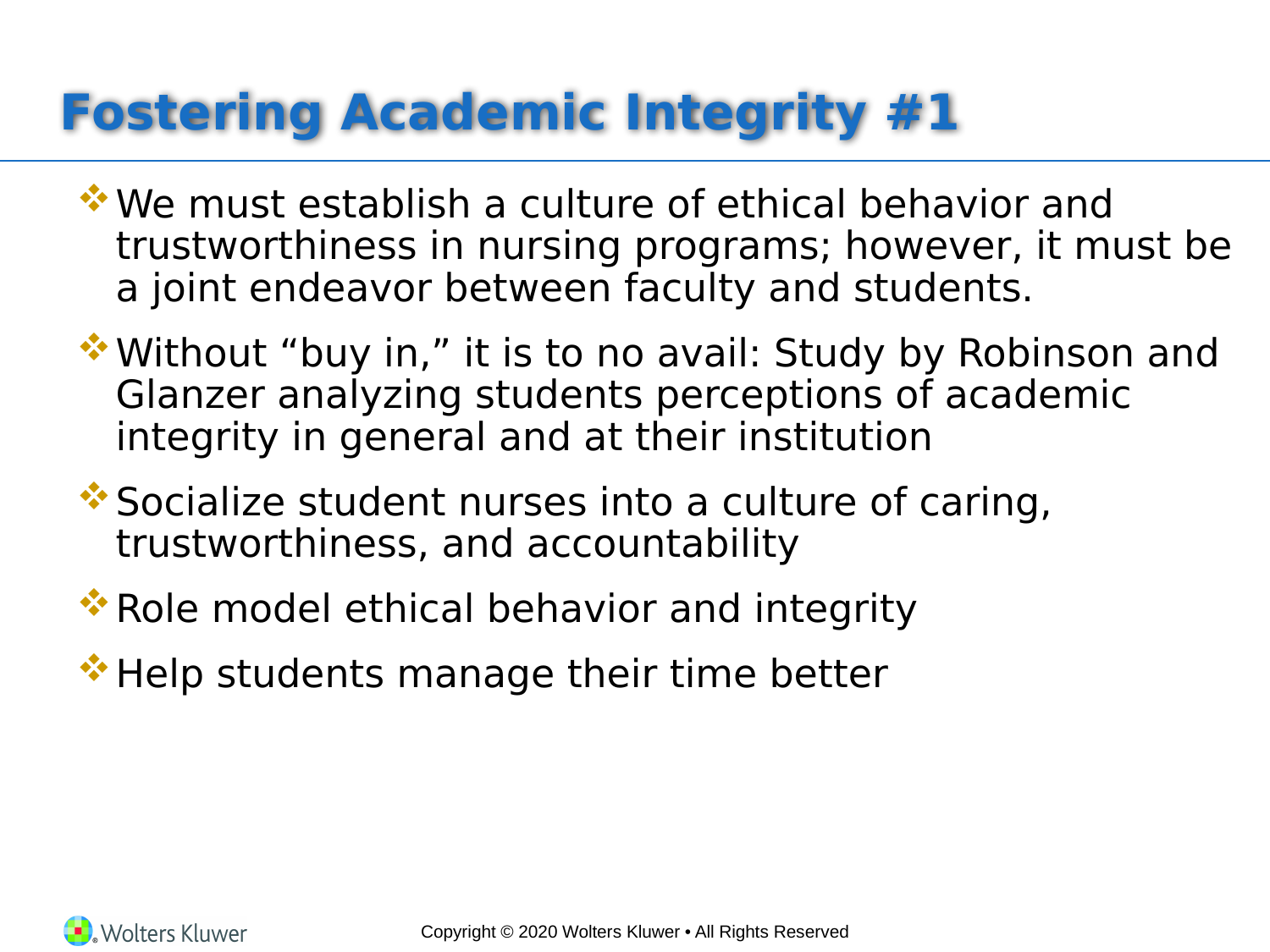

# Fostering Academic Integrity #1
We must establish a culture of ethical behavior and trustworthiness in nursing programs; however, it must be a joint endeavor between faculty and students.
Without “buy in,” it is to no avail: Study by Robinson and Glanzer analyzing students perceptions of academic integrity in general and at their institution
Socialize student nurses into a culture of caring, trustworthiness, and accountability
Role model ethical behavior and integrity
Help students manage their time better